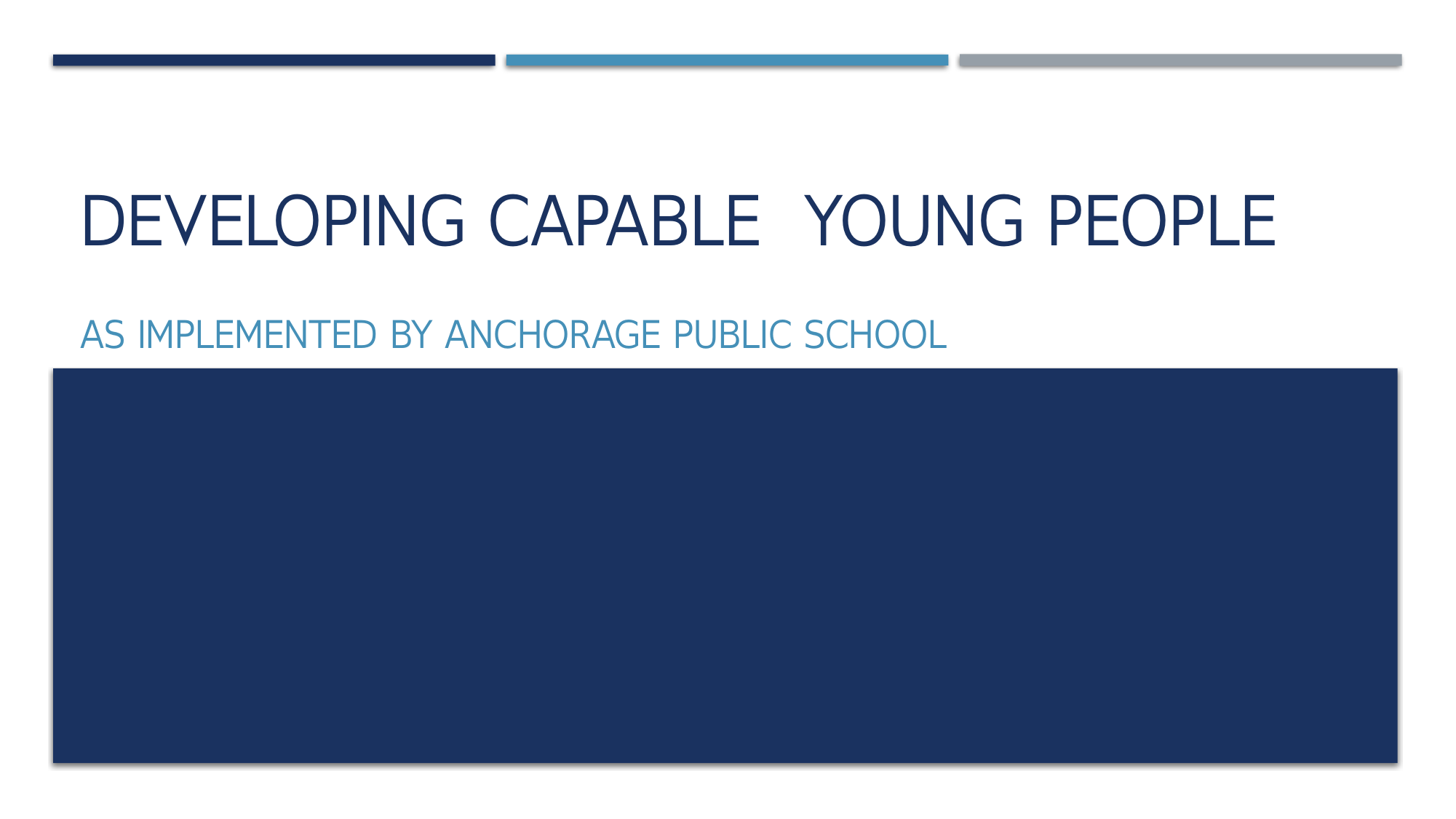

# Developing capable  young people

As implemented by Anchorage Public School